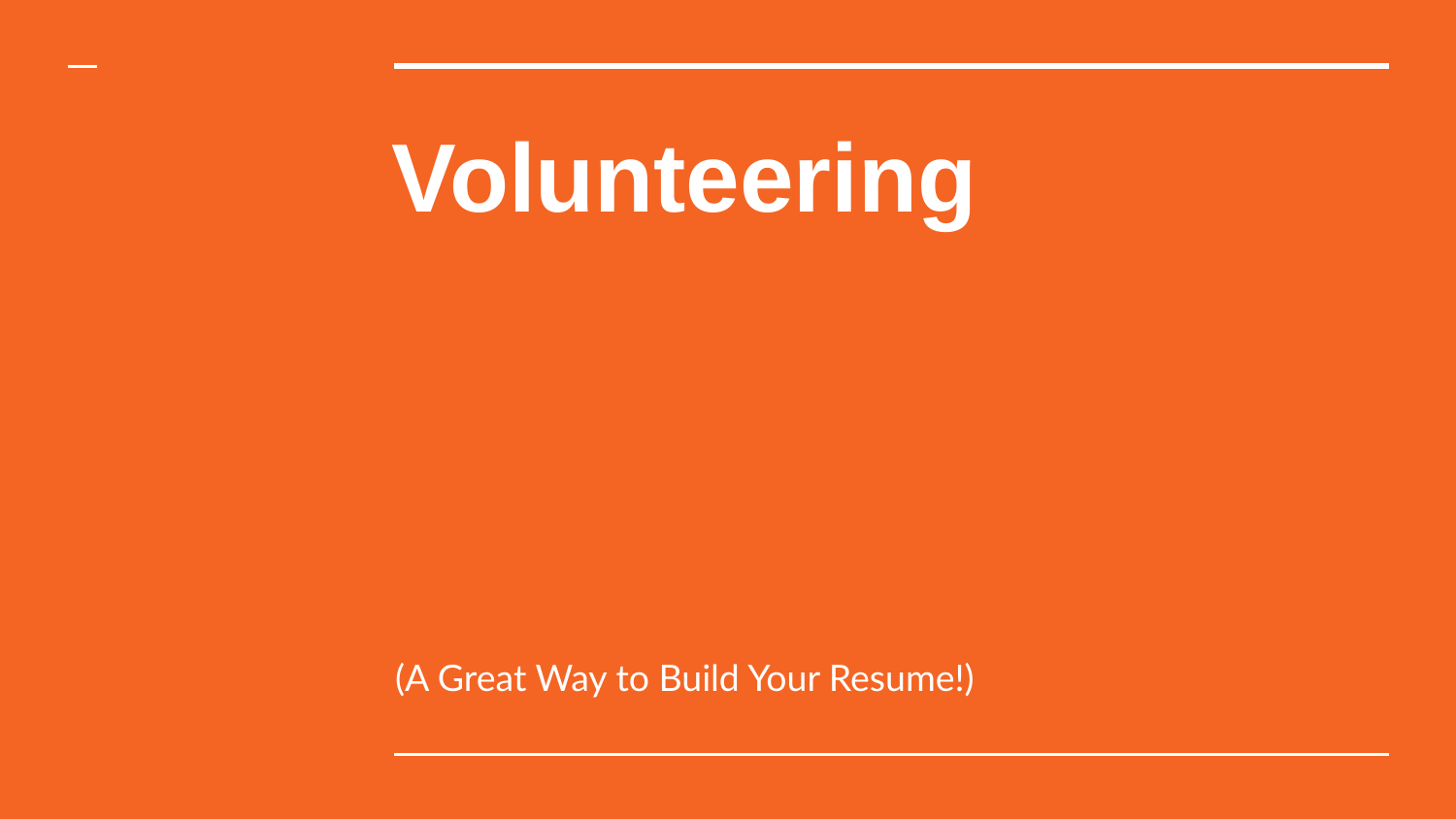

# Volunteering
(A Great Way to Build Your Resume!)